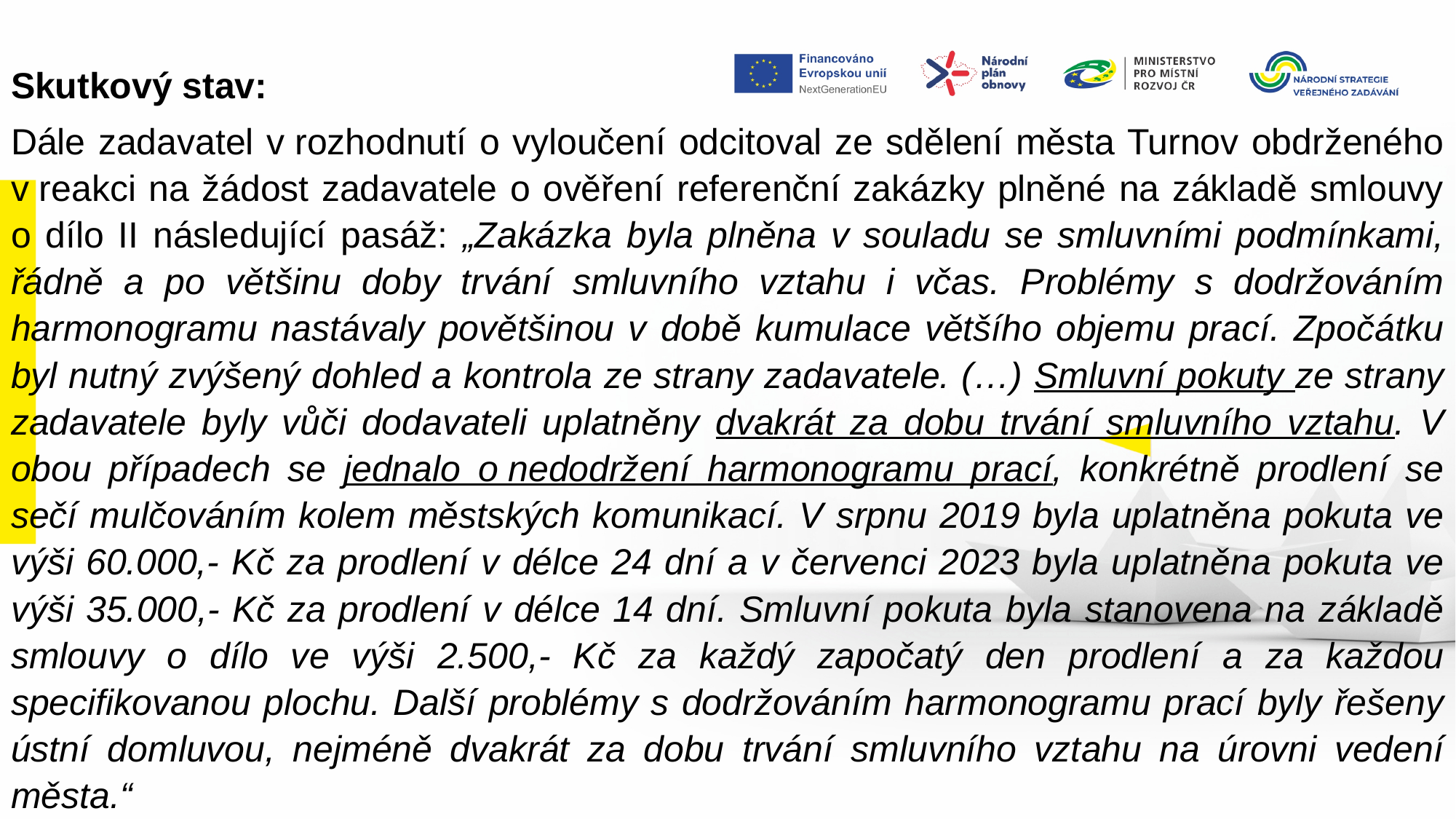

Skutkový stav:
Dále zadavatel v rozhodnutí o vyloučení odcitoval ze sdělení města Turnov obdrženého v reakci na žádost zadavatele o ověření referenční zakázky plněné na základě smlouvy o dílo II následující pasáž: „Zakázka byla plněna v souladu se smluvními podmínkami, řádně a po většinu doby trvání smluvního vztahu i včas. Problémy s dodržováním harmonogramu nastávaly povětšinou v době kumulace většího objemu prací. Zpočátku byl nutný zvýšený dohled a kontrola ze strany zadavatele. (…) Smluvní pokuty ze strany zadavatele byly vůči dodavateli uplatněny dvakrát za dobu trvání smluvního vztahu. V obou případech se jednalo o nedodržení harmonogramu prací, konkrétně prodlení se sečí mulčováním kolem městských komunikací. V srpnu 2019 byla uplatněna pokuta ve výši 60.000,- Kč za prodlení v délce 24 dní a v červenci 2023 byla uplatněna pokuta ve výši 35.000,- Kč za prodlení v délce 14 dní. Smluvní pokuta byla stanovena na základě smlouvy o dílo ve výši 2.500,- Kč za každý započatý den prodlení a za každou specifikovanou plochu. Další problémy s dodržováním harmonogramu prací byly řešeny ústní domluvou, nejméně dvakrát za dobu trvání smluvního vztahu na úrovni vedení města.“